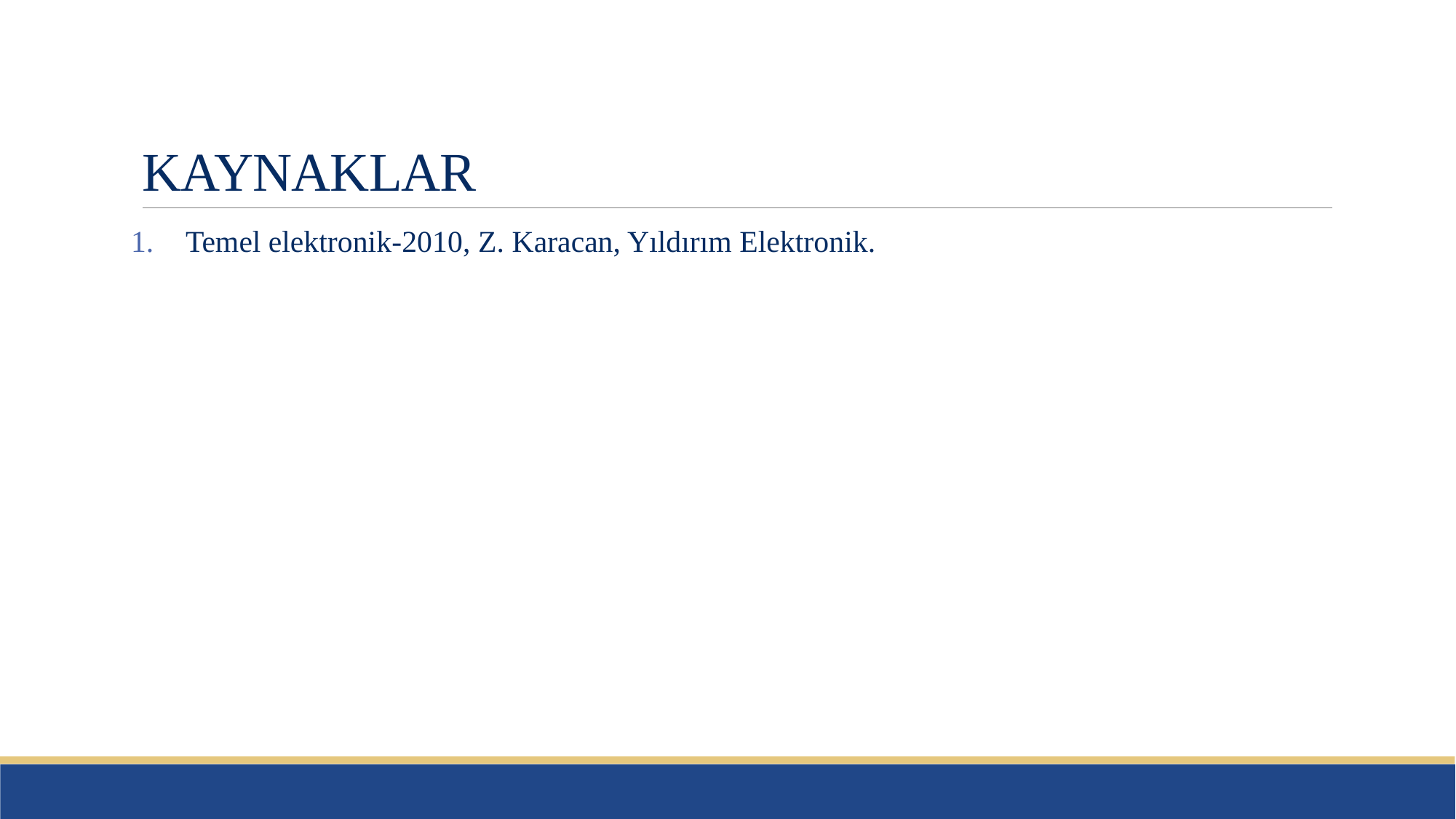

# KAYNAKLAR
Temel elektronik-2010, Z. Karacan, Yıldırım Elektronik.